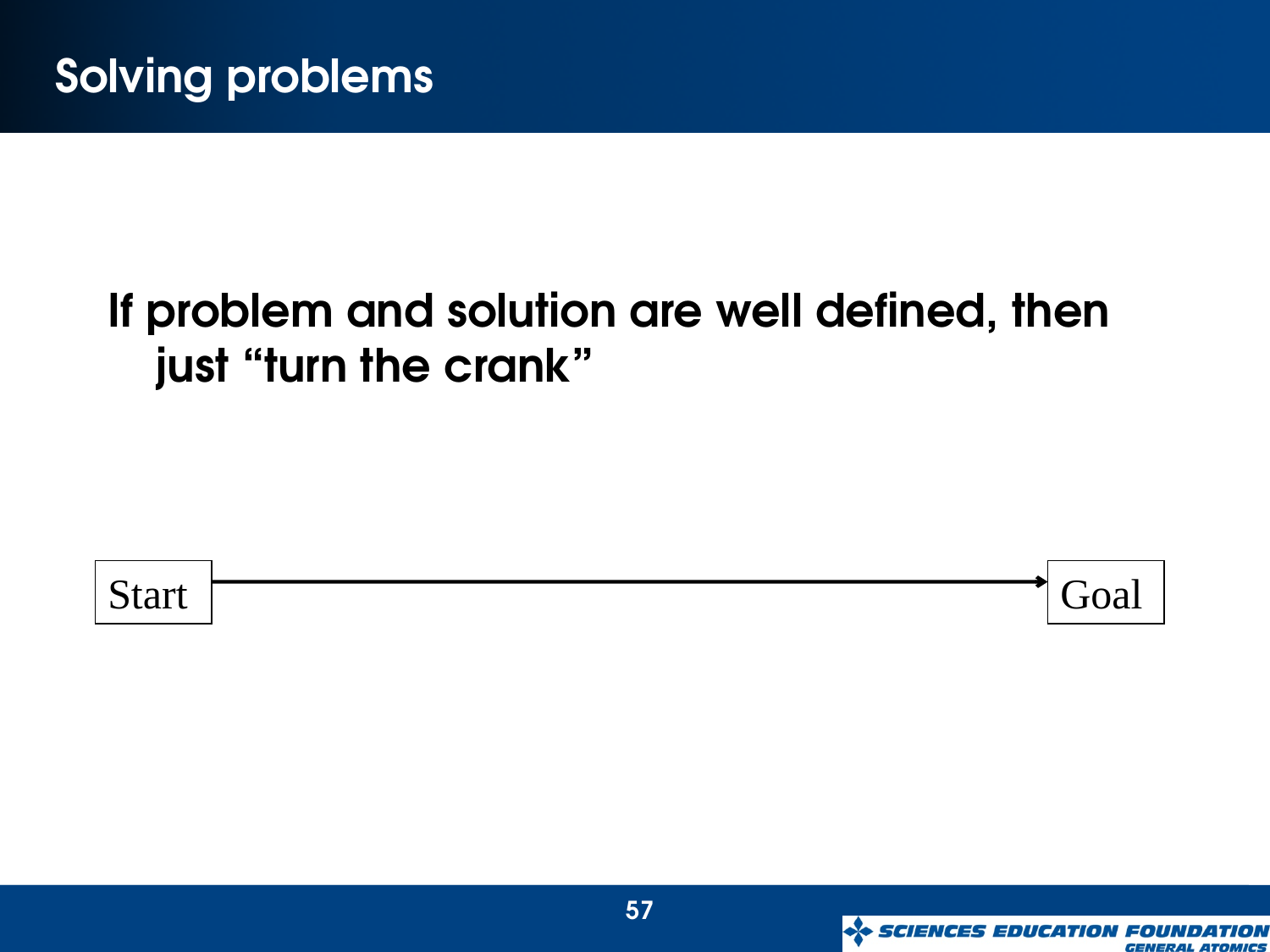

# Solving problems
If problem and solution are well defined, then just “turn the crank”
Start
Goal

57